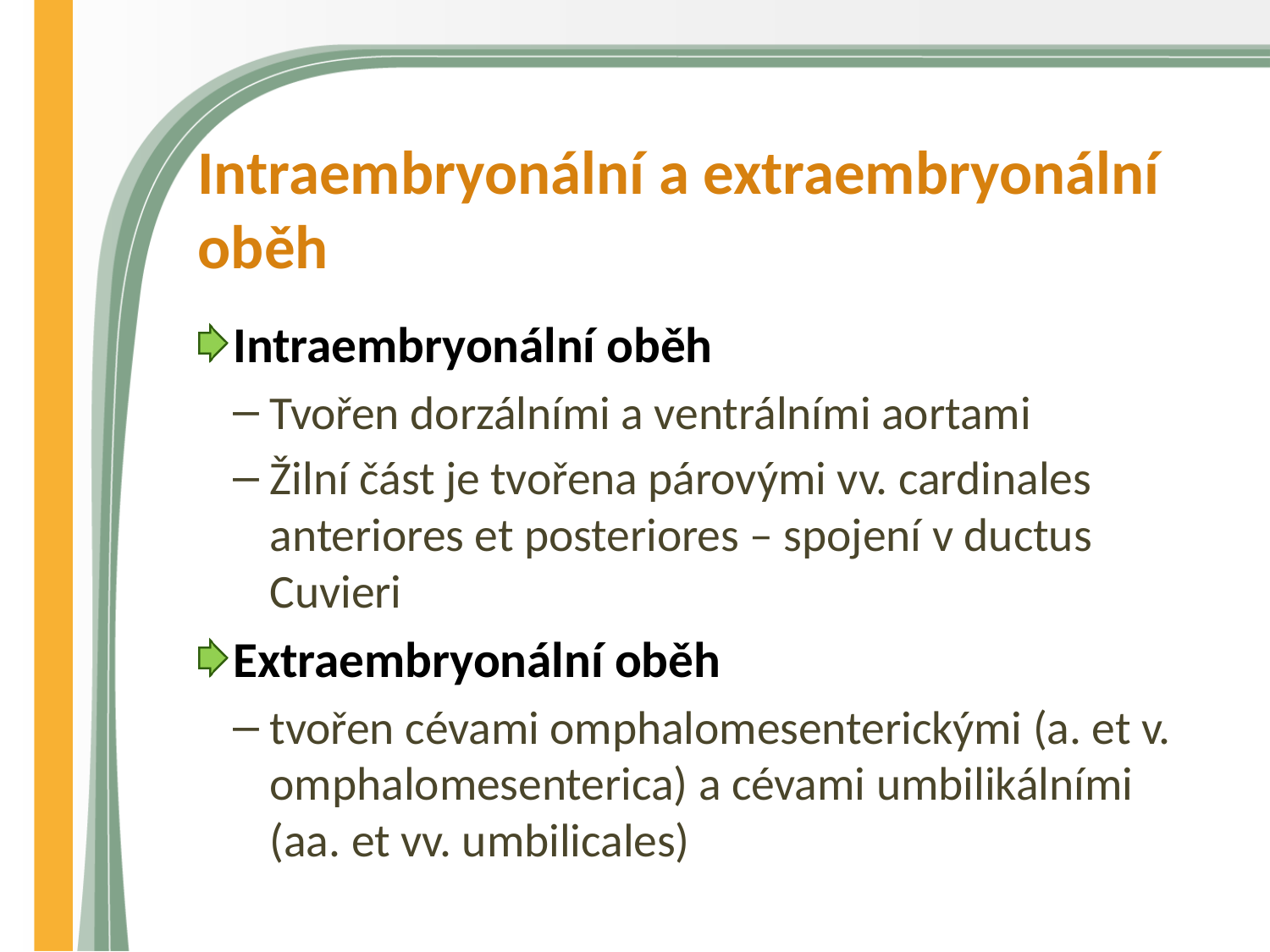

# Intraembryonální a extraembryonální oběh
Intraembryonální oběh
Tvořen dorzálními a ventrálními aortami
Žilní část je tvořena párovými vv. cardinales anteriores et posteriores – spojení v ductus Cuvieri
Extraembryonální oběh
tvořen cévami omphalomesenterickými (a. et v. omphalomesenterica) a cévami umbilikálními (aa. et vv. umbilicales)